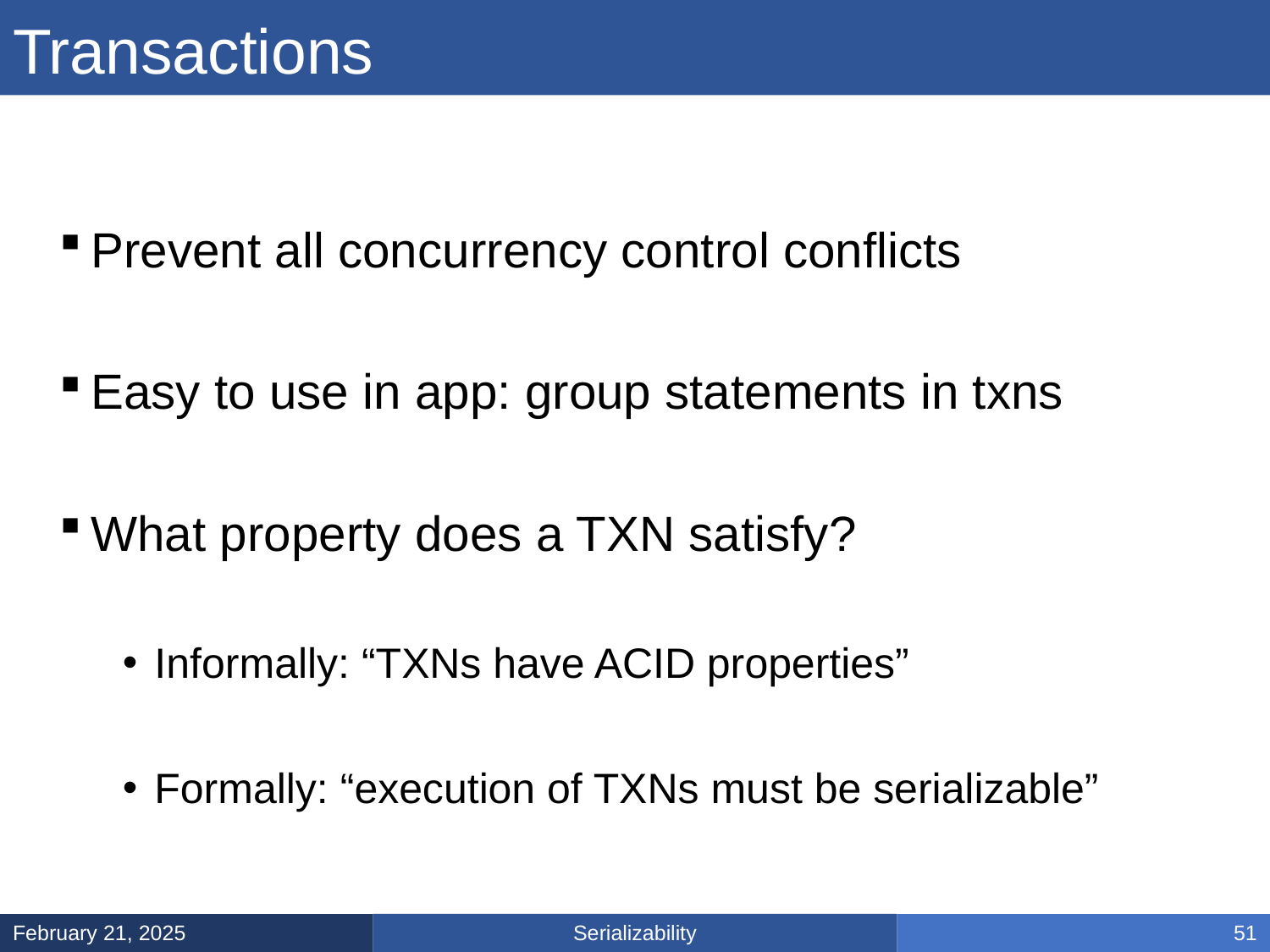

# Transactions

Prevent all concurrency control conflicts

Easy to use in app: group statements in txns

What property does a TXN satisfy?

Informally: “TXNs have ACID properties”

Formally: “execution of TXNs must be serializable”
Serializability
February 21, 2025
51